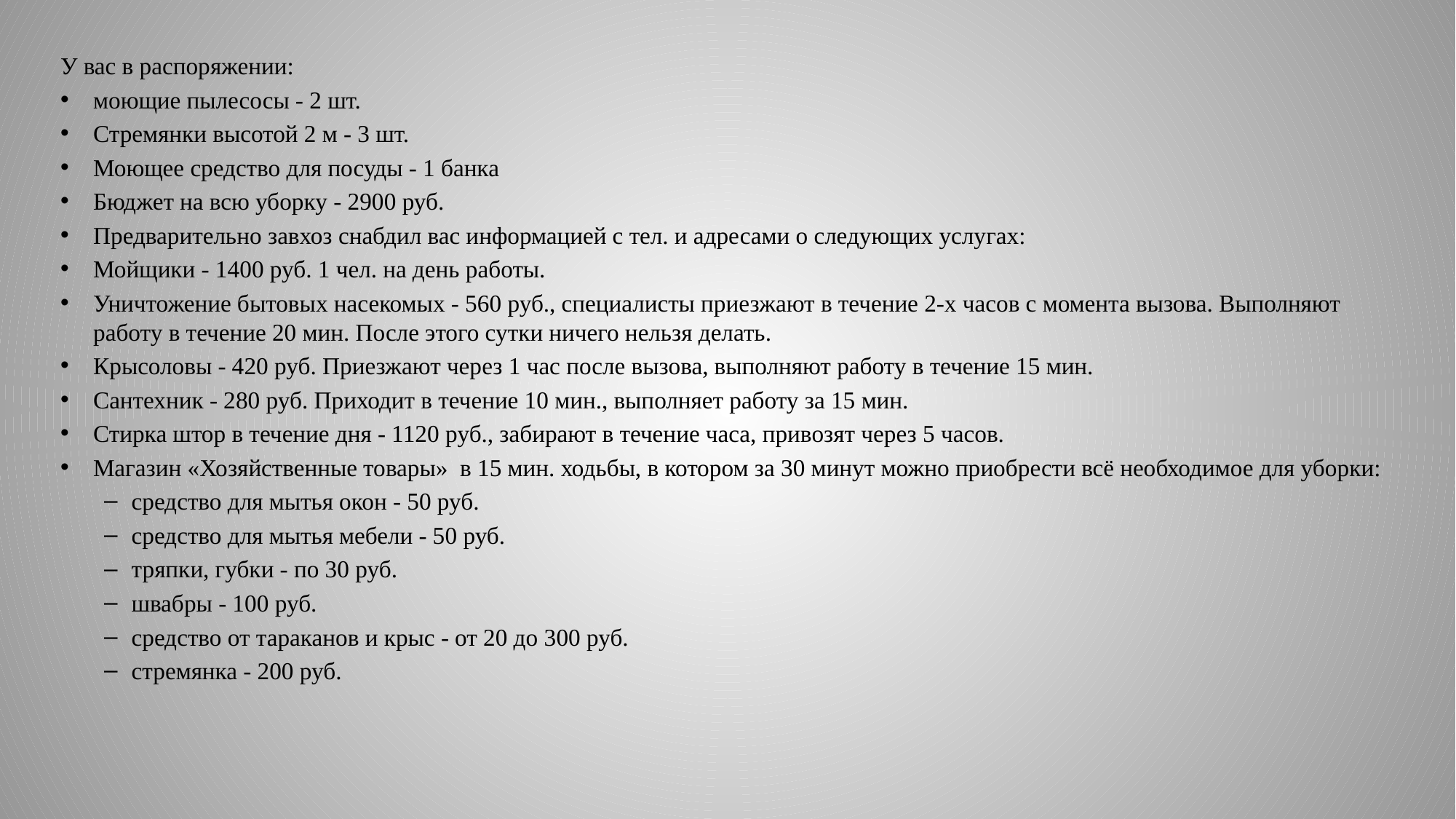

У вас в распоряжении:
моющие пылесосы - 2 шт.
Стремянки высотой 2 м - 3 шт.
Моющее средство для посуды - 1 банка
Бюджет на всю уборку - 2900 руб.
Предварительно завхоз снабдил вас информацией с тел. и адресами о следующих услугах:
Мойщики - 1400 руб. 1 чел. на день работы.
Уничтожение бытовых насекомых - 560 руб., специалисты приезжают в течение 2-х часов с момента вызова. Выполняют работу в течение 20 мин. После этого сутки ничего нельзя делать.
Крысоловы - 420 руб. Приезжают через 1 час после вызова, выполняют работу в течение 15 мин.
Сантехник - 280 руб. Приходит в течение 10 мин., выполняет работу за 15 мин.
Стирка штор в течение дня - 1120 руб., забирают в течение часа, привозят через 5 часов.
Магазин «Хозяйственные товары»  в 15 мин. ходьбы, в котором за 30 минут можно приобрести всё необходимое для уборки:
средство для мытья окон - 50 руб.
средство для мытья мебели - 50 руб.
тряпки, губки - по 30 руб.
швабры - 100 руб.
средство от тараканов и крыс - от 20 до 300 руб.
стремянка - 200 руб.